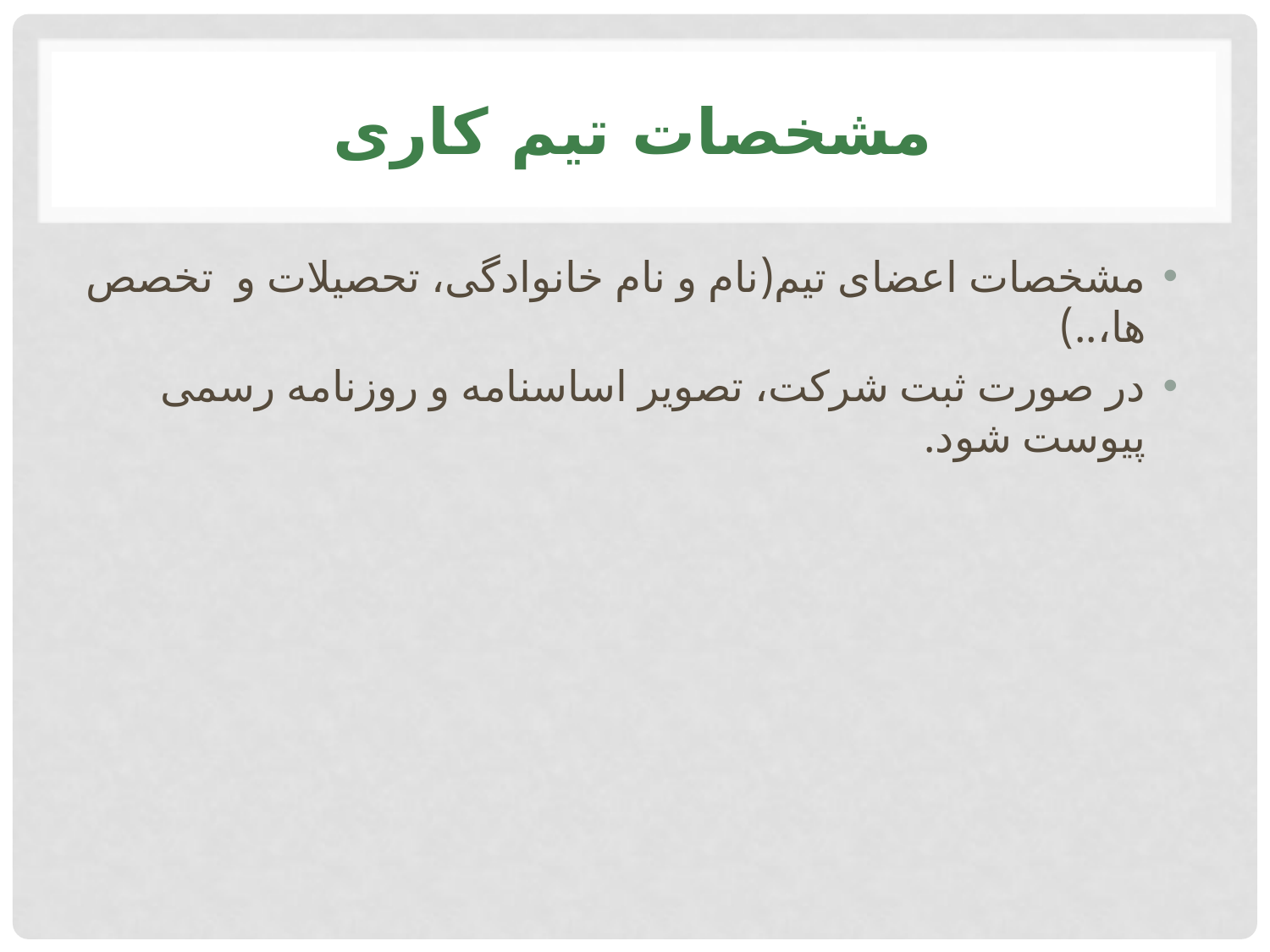

# مشخصات تیم کاری
مشخصات اعضای تیم(نام و نام خانوادگی، تحصیلات و  تخصص ها،..)
در صورت ثبت شرکت، تصویر اساسنامه و روزنامه رسمی پیوست شود.